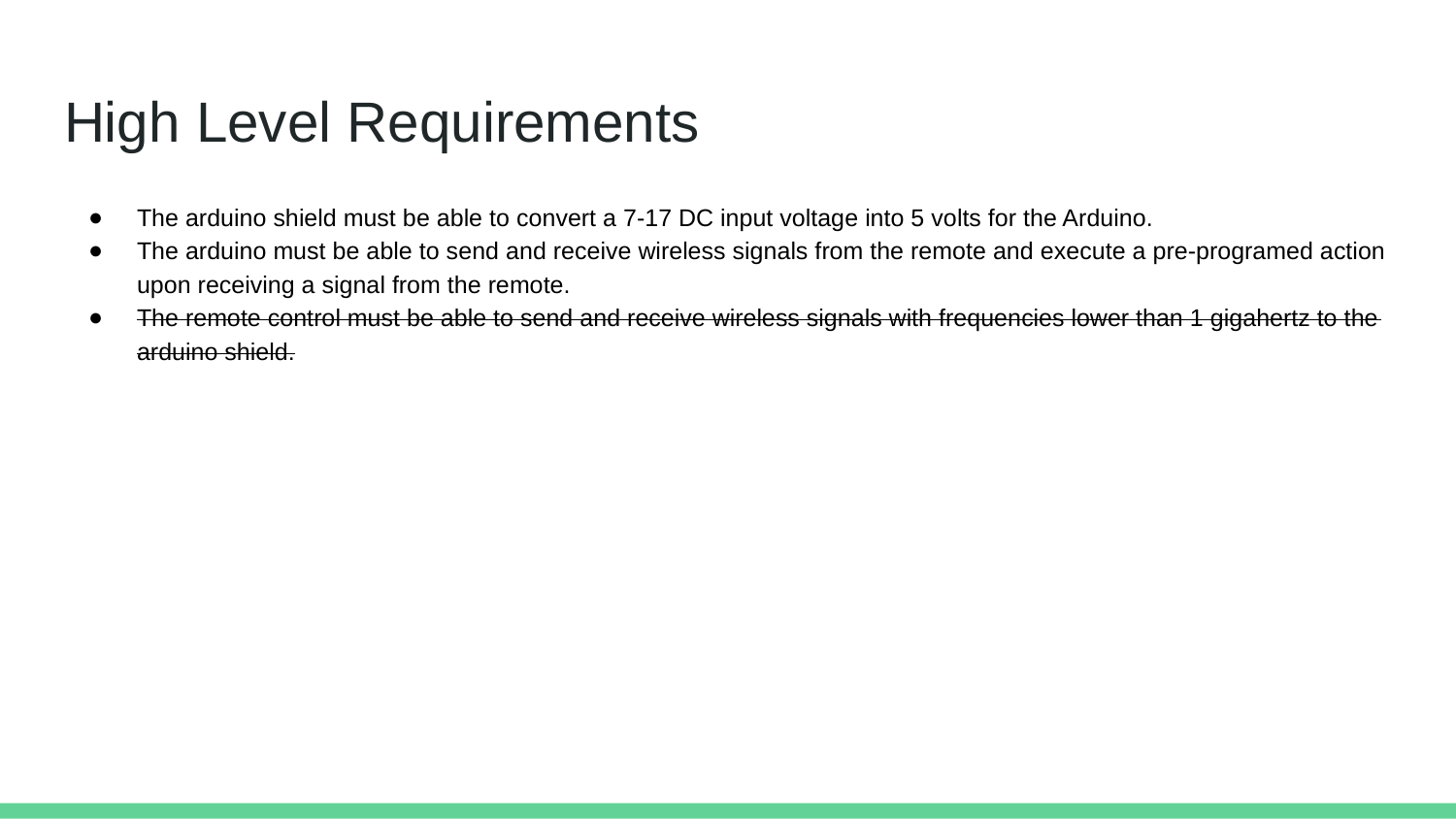

# High Level Requirements
The arduino shield must be able to convert a 7-17 DC input voltage into 5 volts for the Arduino.
The arduino must be able to send and receive wireless signals from the remote and execute a pre-programed action upon receiving a signal from the remote.
The remote control must be able to send and receive wireless signals with frequencies lower than 1 gigahertz to the arduino shield.